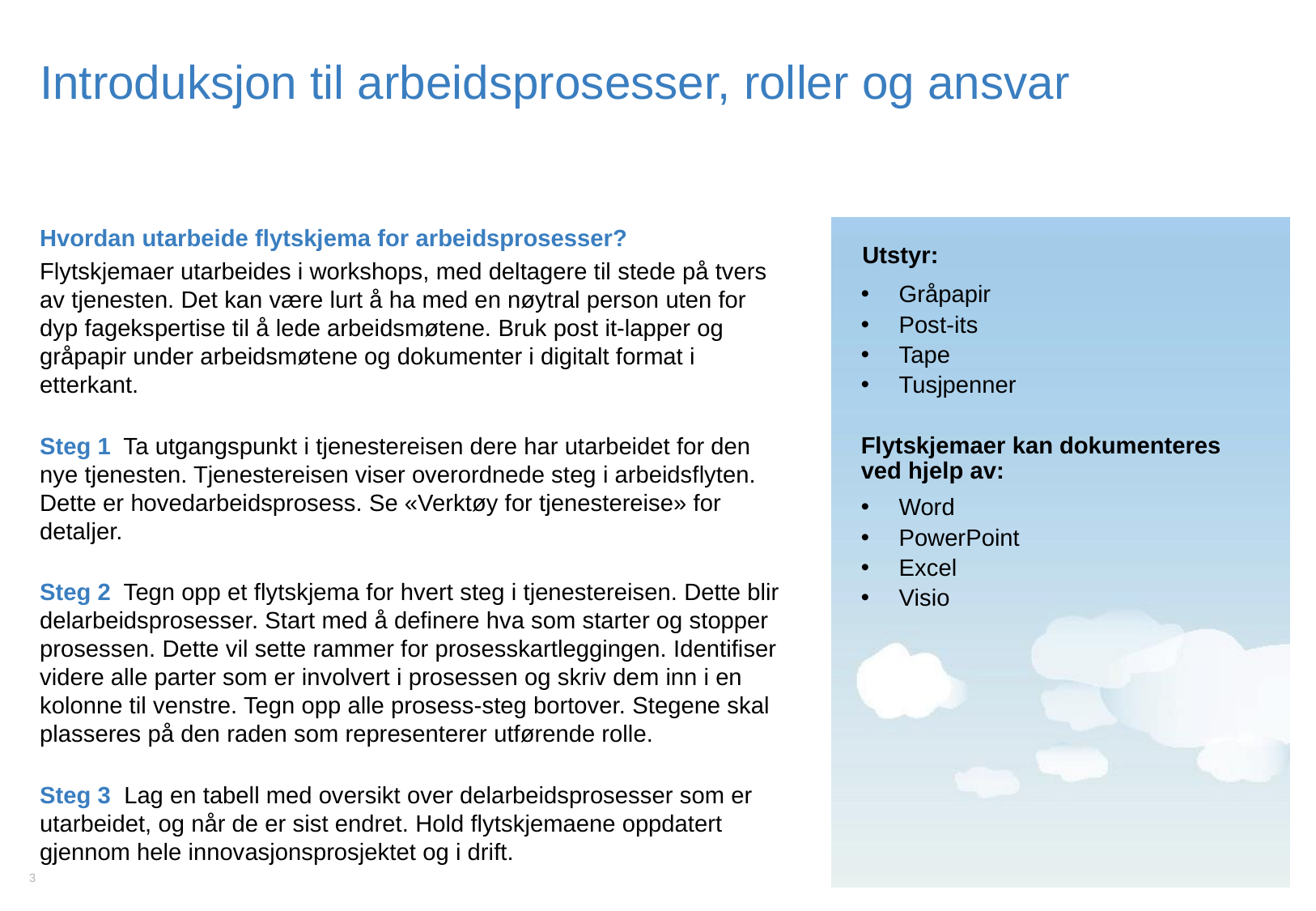

# Introduksjon til arbeidsprosesser, roller og ansvar
Hvordan utarbeide flytskjema for arbeidsprosesser?
Flytskjemaer utarbeides i workshops, med deltagere til stede på tvers av tjenesten. Det kan være lurt å ha med en nøytral person uten for dyp fagekspertise til å lede arbeidsmøtene. Bruk post it-lapper og gråpapir under arbeidsmøtene og dokumenter i digitalt format i etterkant.

Steg 1  Ta utgangspunkt i tjenestereisen dere har utarbeidet for den nye tjenesten. Tjenestereisen viser overordnede steg i arbeidsflyten. Dette er hovedarbeidsprosess. Se «Verktøy for tjenestereise» for detaljer.

Steg 2  Tegn opp et flytskjema for hvert steg i tjenestereisen. Dette blir delarbeidsprosesser. Start med å definere hva som starter og stopper prosessen. Dette vil sette rammer for prosesskartleggingen. Identifiser videre alle parter som er involvert i prosessen og skriv dem inn i en kolonne til venstre. Tegn opp alle prosess-steg bortover. Stegene skal plasseres på den raden som representerer utførende rolle.

Steg 3  Lag en tabell med oversikt over delarbeidsprosesser som er utarbeidet, og når de er sist endret. Hold flytskjemaene oppdatert gjennom hele innovasjonsprosjektet og i drift.
Utstyr:
Gråpapir
Post-its
Tape
Tusjpenner

Flytskjemaer kan dokumenteres ved hjelp av:

Word
PowerPoint
Excel
Visio

3